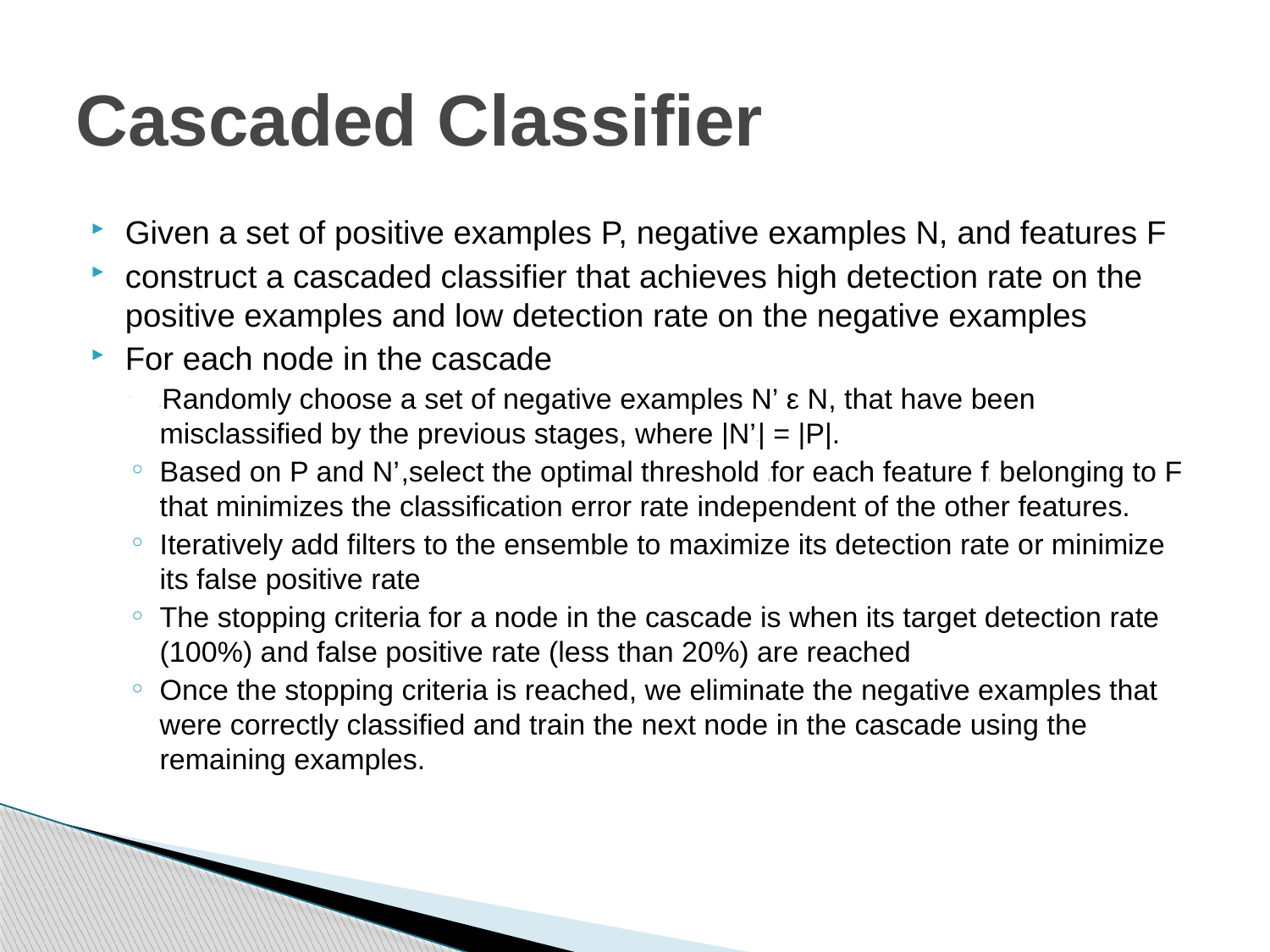

# Cascaded Classifier
Given a set of positive examples P, negative examples N, and features F
construct a cascaded classifier that achieves high detection rate on the positive examples and low detection rate on the negative examples
For each node in the cascade
′ Randomly choose a set of negative examples N’ ε N, that have been misclassified by the previous stages, where |N’′| = |P|.
Based on P and N’′,select the optimal threshold i for each feature fi  belonging to F that minimizes the classification error rate independent of the other features.
Iteratively add filters to the ensemble to maximize its detection rate or minimize its false positive rate
The stopping criteria for a node in the cascade is when its target detection rate (100%) and false positive rate (less than 20%) are reached
Once the stopping criteria is reached, we eliminate the negative examples that were correctly classified and train the next node in the cascade using the remaining examples.